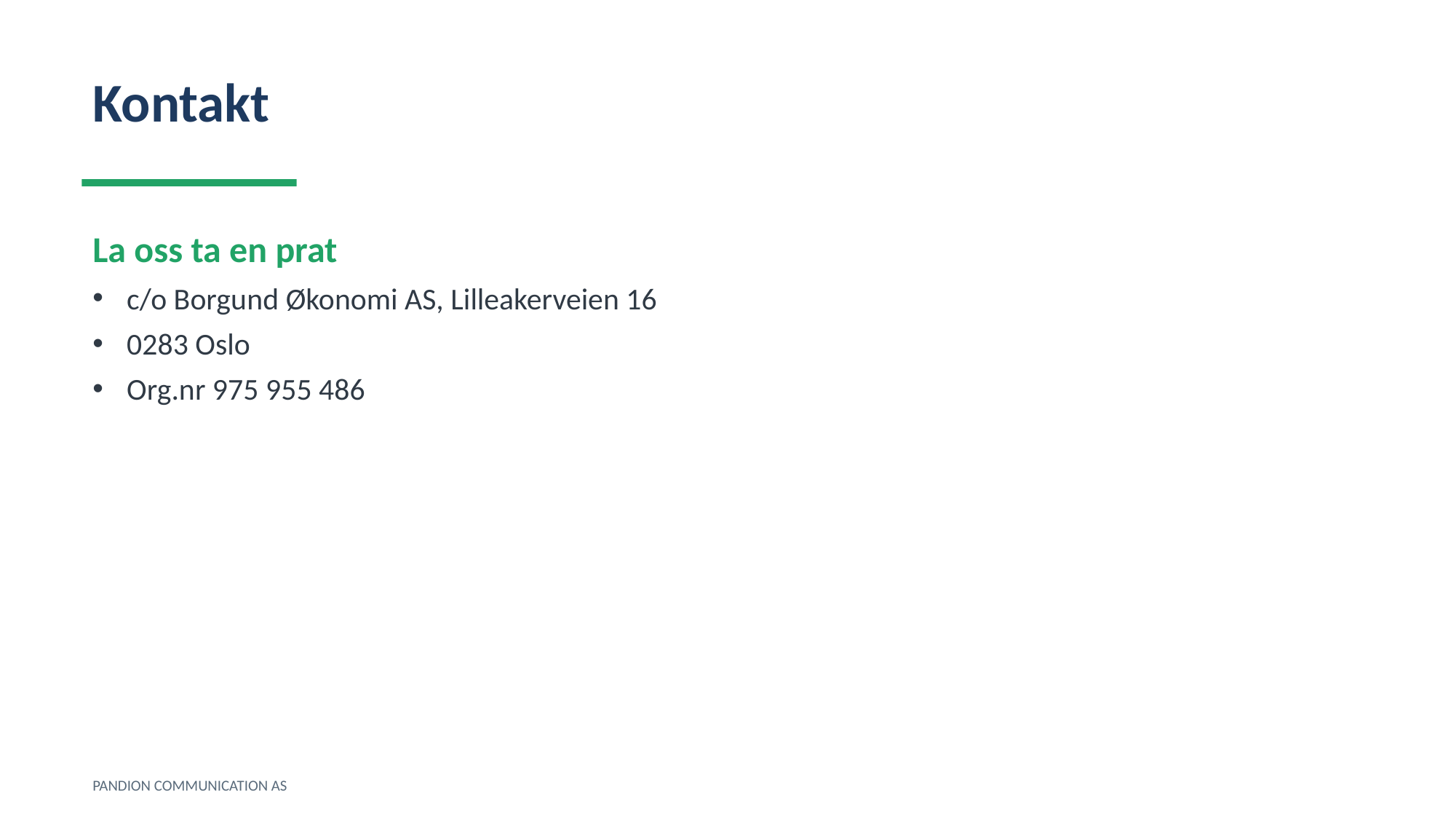

Kontakt

La oss ta en prat
c/o Borgund Økonomi AS, Lilleakerveien 16
0283 Oslo
Org.nr 975 955 486
PANDION COMMUNICATION AS